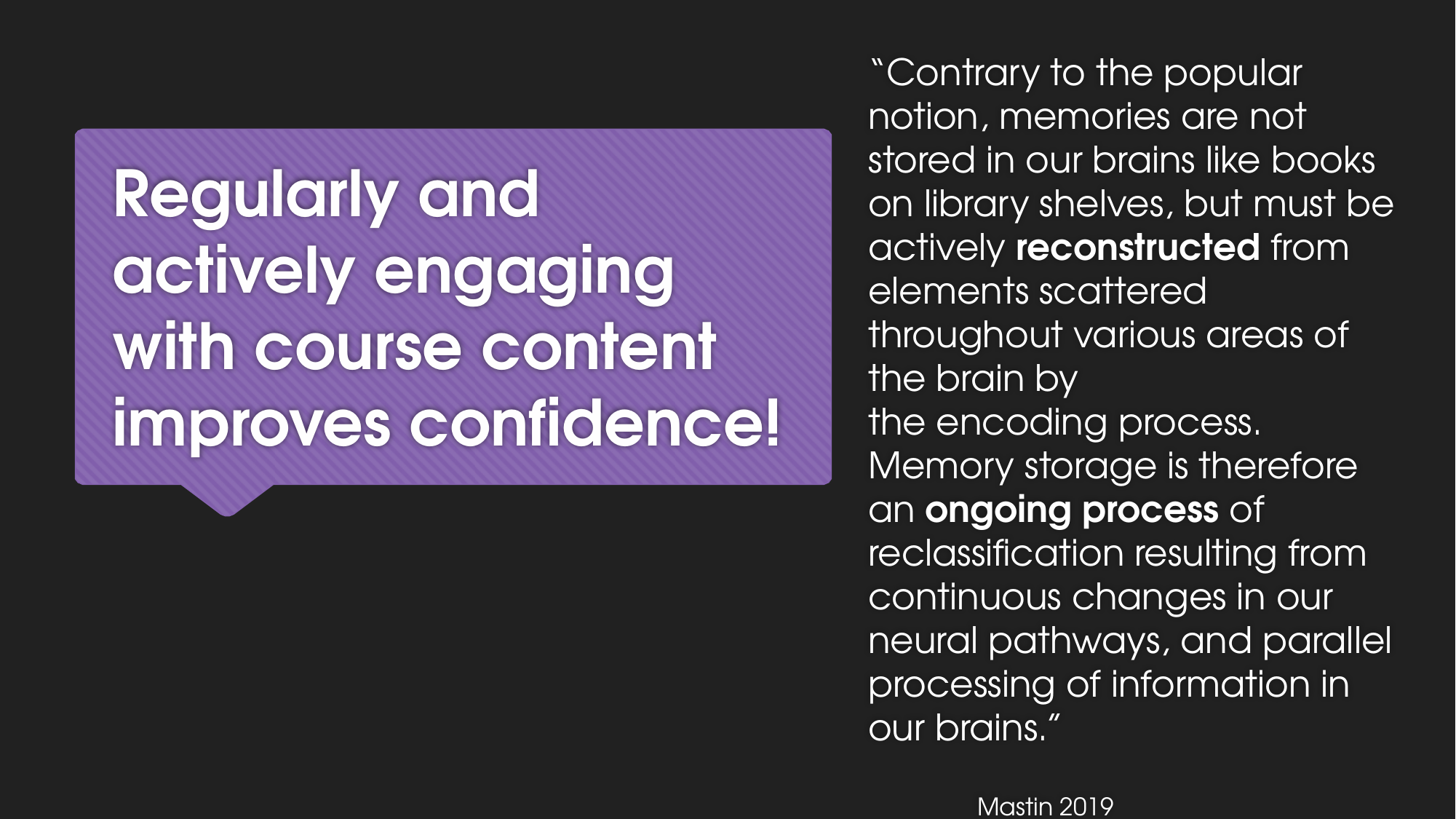

“Contrary to the popular notion, memories are not stored in our brains like books on library shelves, but must be actively reconstructed from elements scattered throughout various areas of the brain by the encoding process. Memory storage is therefore an ongoing process of reclassification resulting from continuous changes in our neural pathways, and parallel processing of information in our brains.”
					Mastin 2019
# Regularly and actively engaging with course content improves confidence!